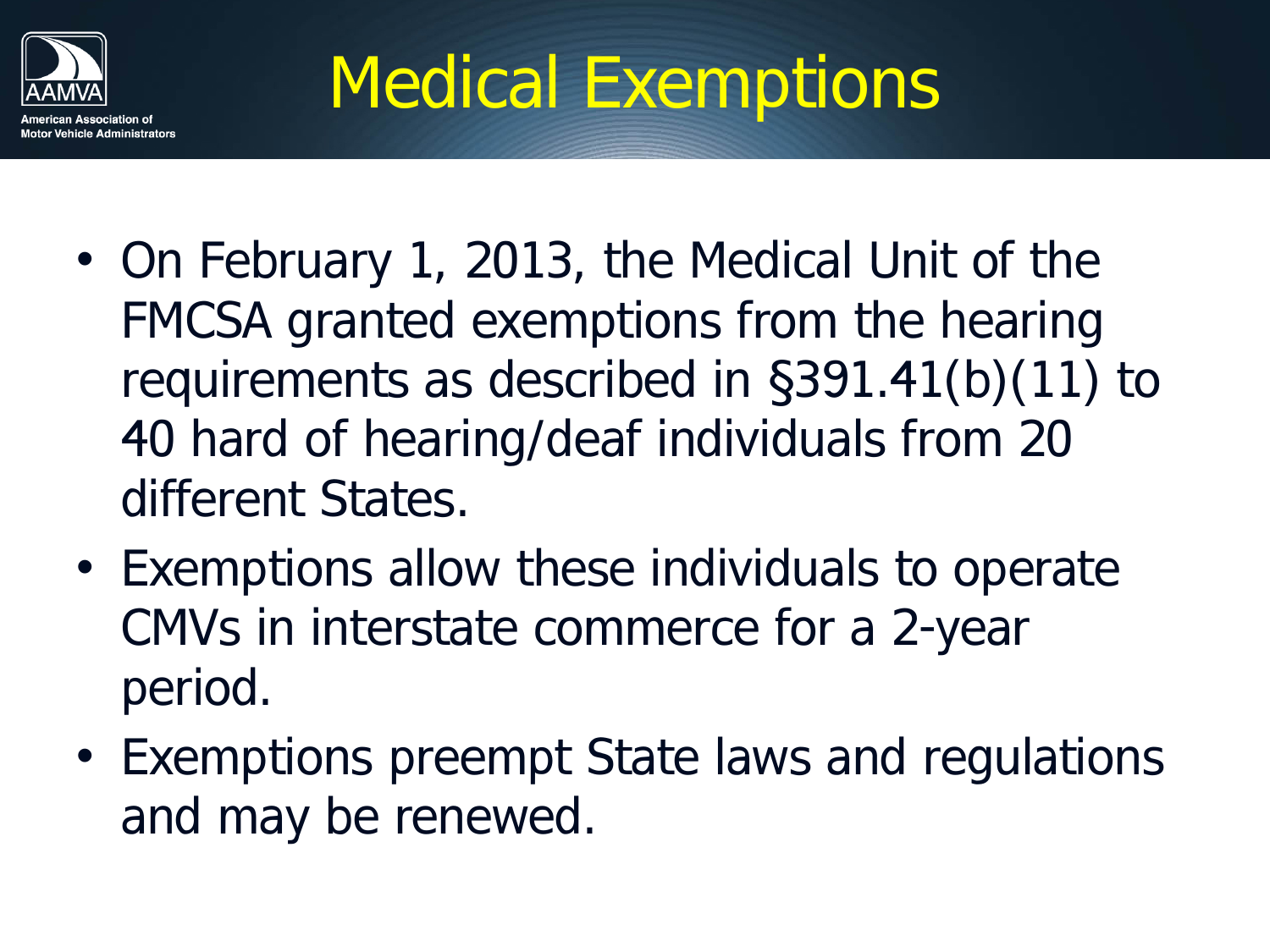

# Medical Exemptions
On February 1, 2013, the Medical Unit of the FMCSA granted exemptions from the hearing requirements as described in §391.41(b)(11) to 40 hard of hearing/deaf individuals from 20 different States.
Exemptions allow these individuals to operate CMVs in interstate commerce for a 2-year period.
Exemptions preempt State laws and regulations and may be renewed.